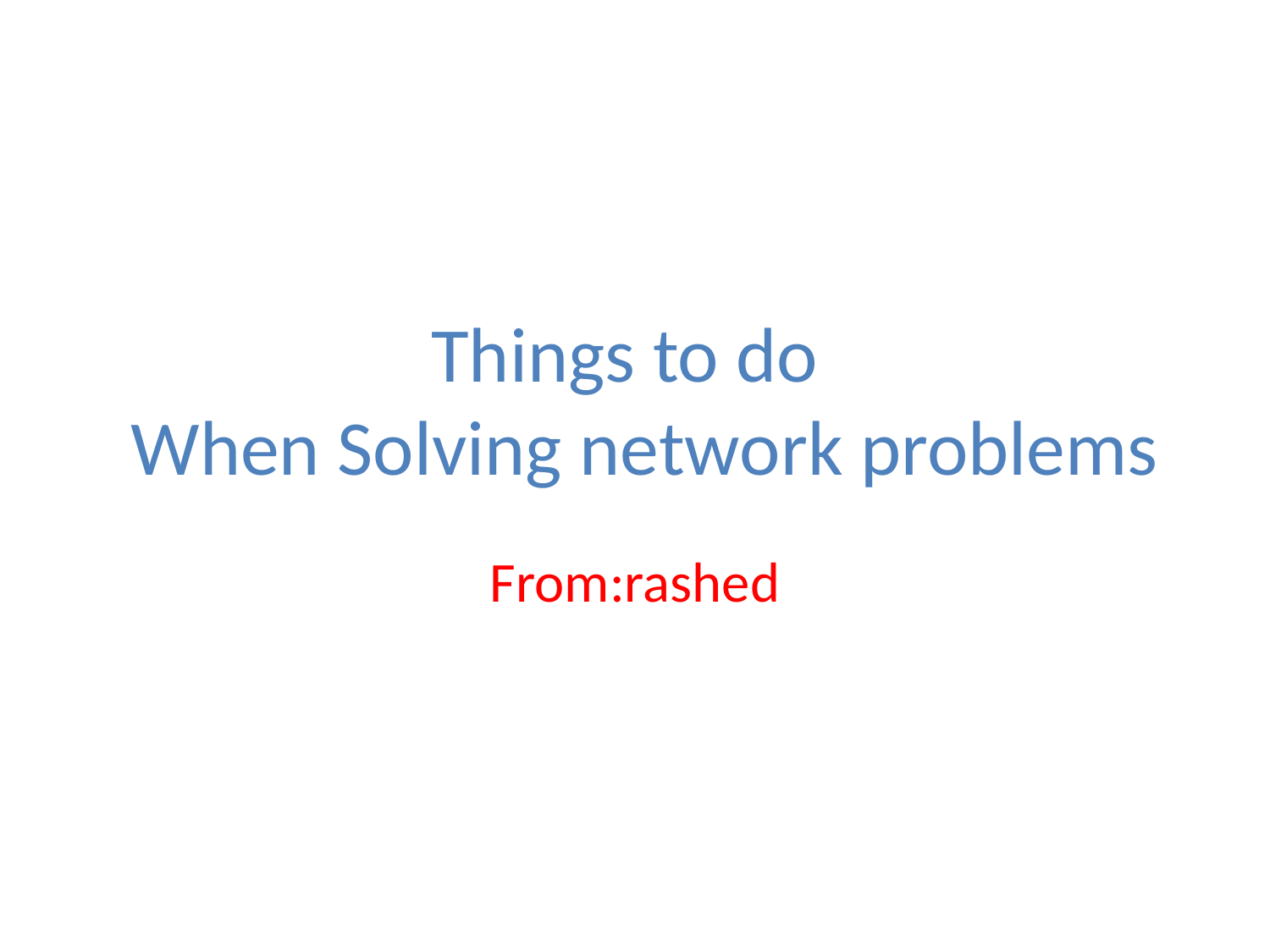

# Things to do When Solving network problems
From:rashed